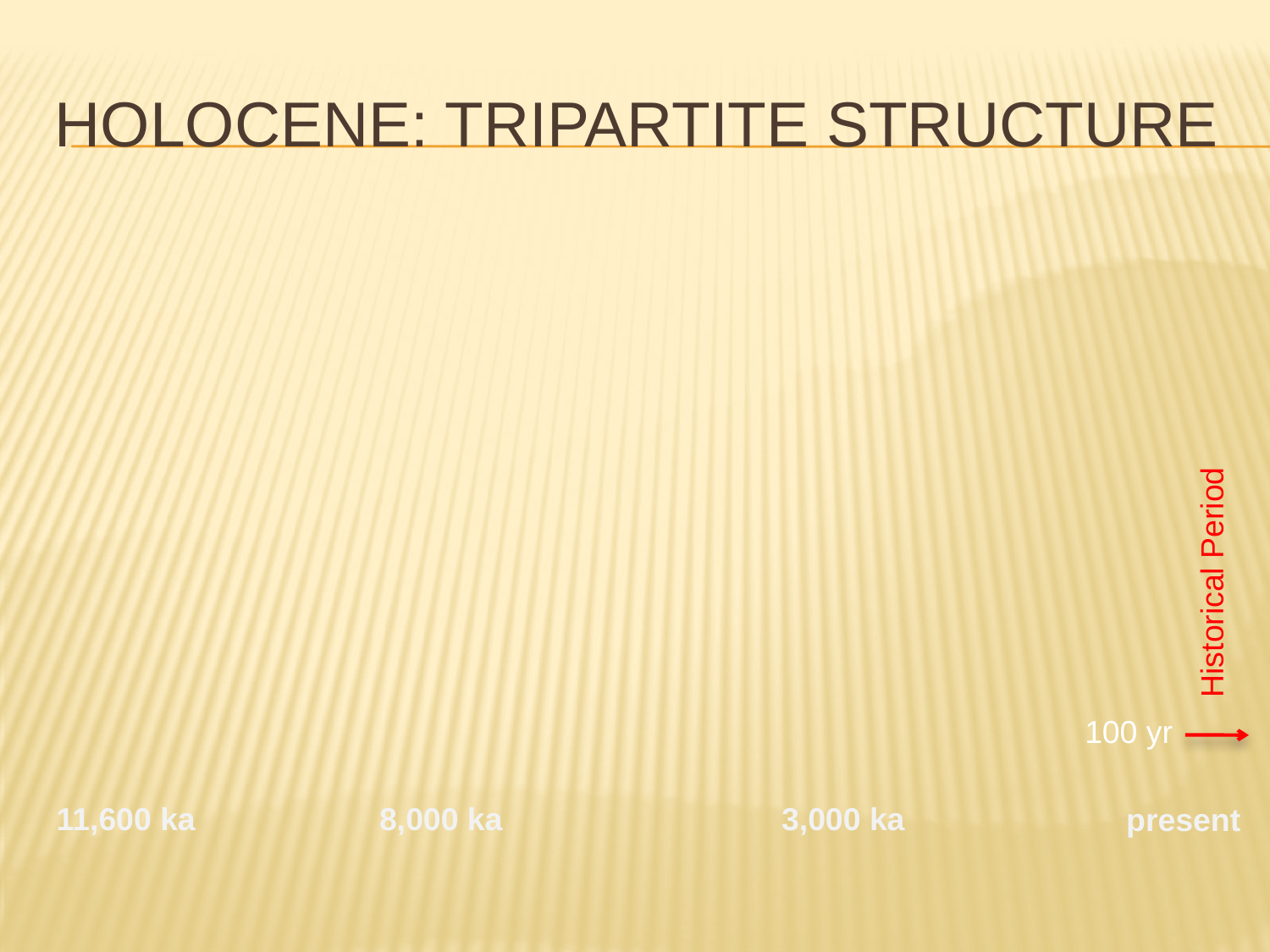

# Holocene: Tripartite Structure

Historical Period
100 yr
11,600 ka
8,000 ka
3,000 ka
present